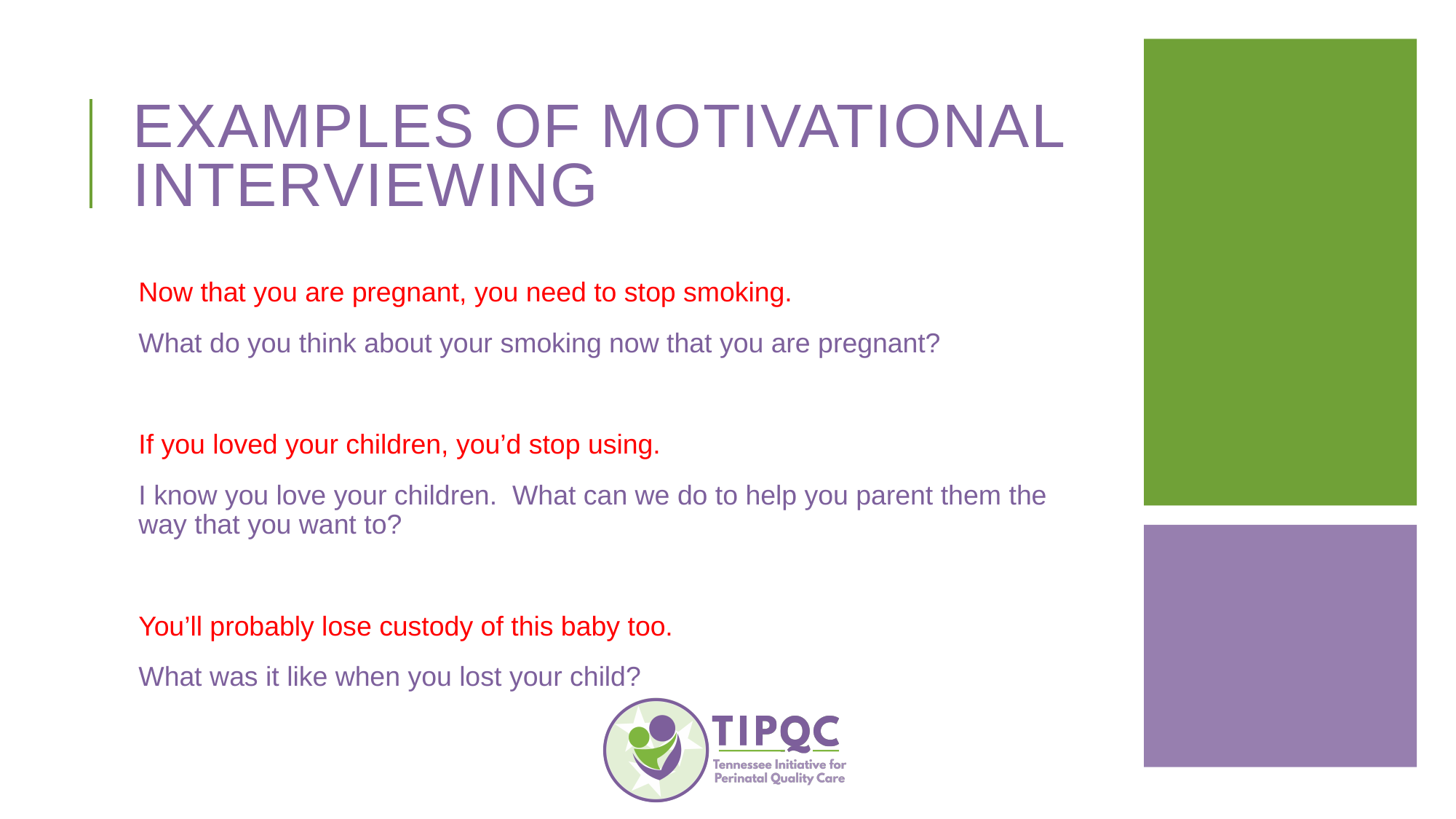

# Examples of Motivational Interviewing
Now that you are pregnant, you need to stop smoking.
What do you think about your smoking now that you are pregnant?

If you loved your children, you’d stop using.
I know you love your children.  What can we do to help you parent them the way that you want to?

You’ll probably lose custody of this baby too.
What was it like when you lost your child?